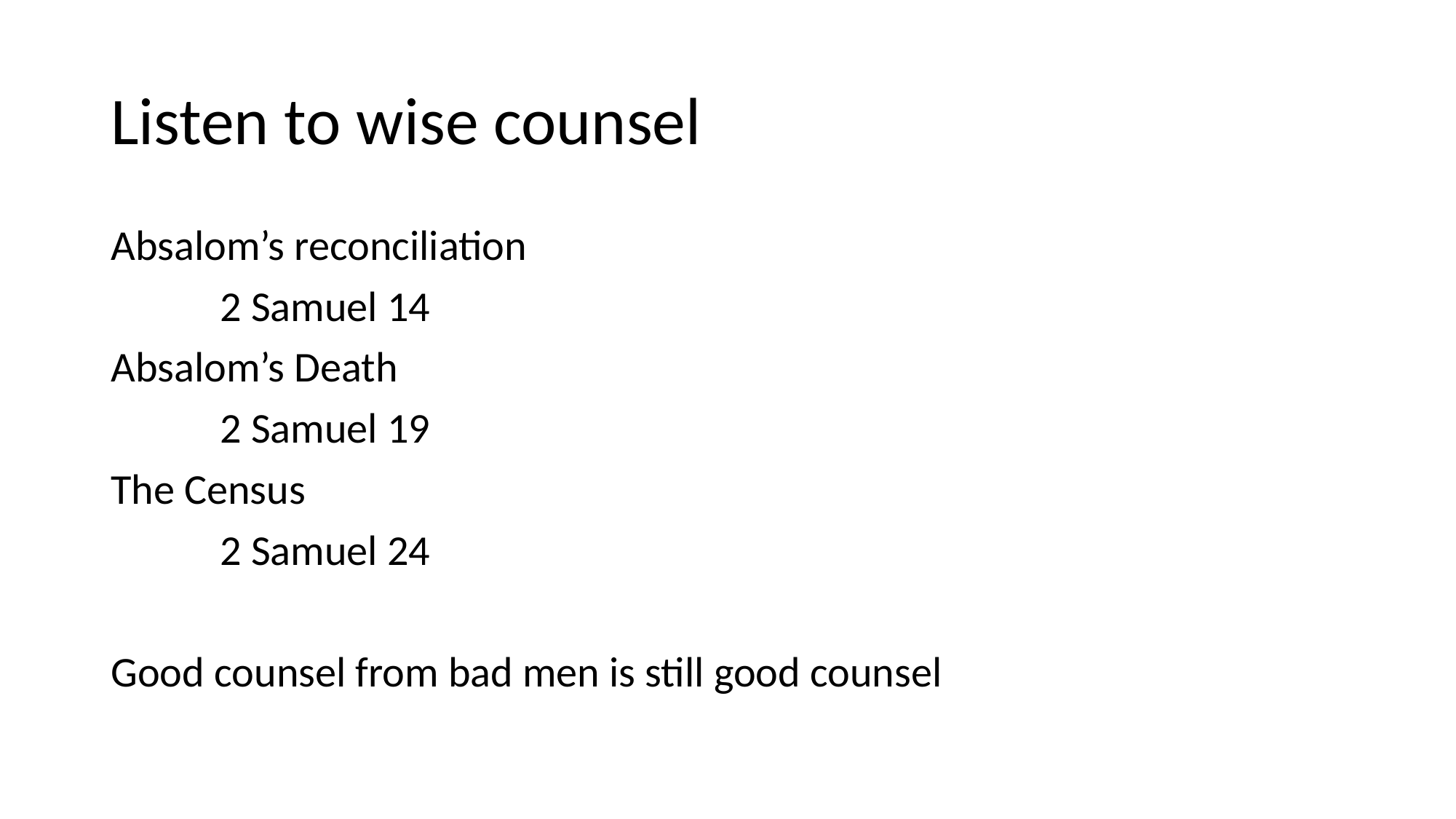

# Listen to wise counsel
Absalom’s reconciliation
	2 Samuel 14
Absalom’s Death
	2 Samuel 19
The Census
	2 Samuel 24

Good counsel from bad men is still good counsel